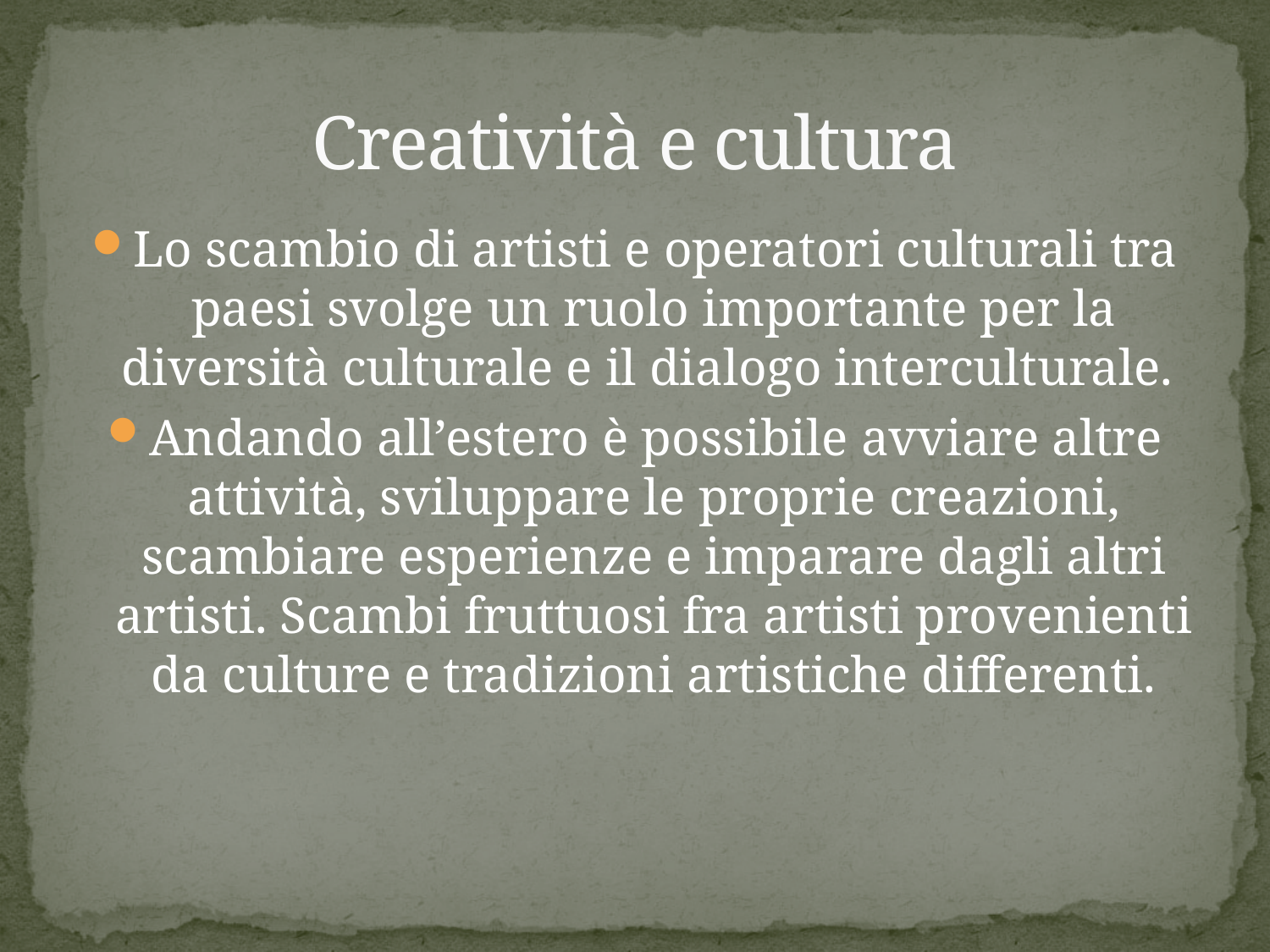

# Creatività e cultura
Lo scambio di artisti e operatori culturali tra paesi svolge un ruolo importante per la diversità culturale e il dialogo interculturale.
Andando all’estero è possibile avviare altre attività, sviluppare le proprie creazioni, scambiare esperienze e imparare dagli altri artisti. Scambi fruttuosi fra artisti provenienti da culture e tradizioni artistiche differenti.